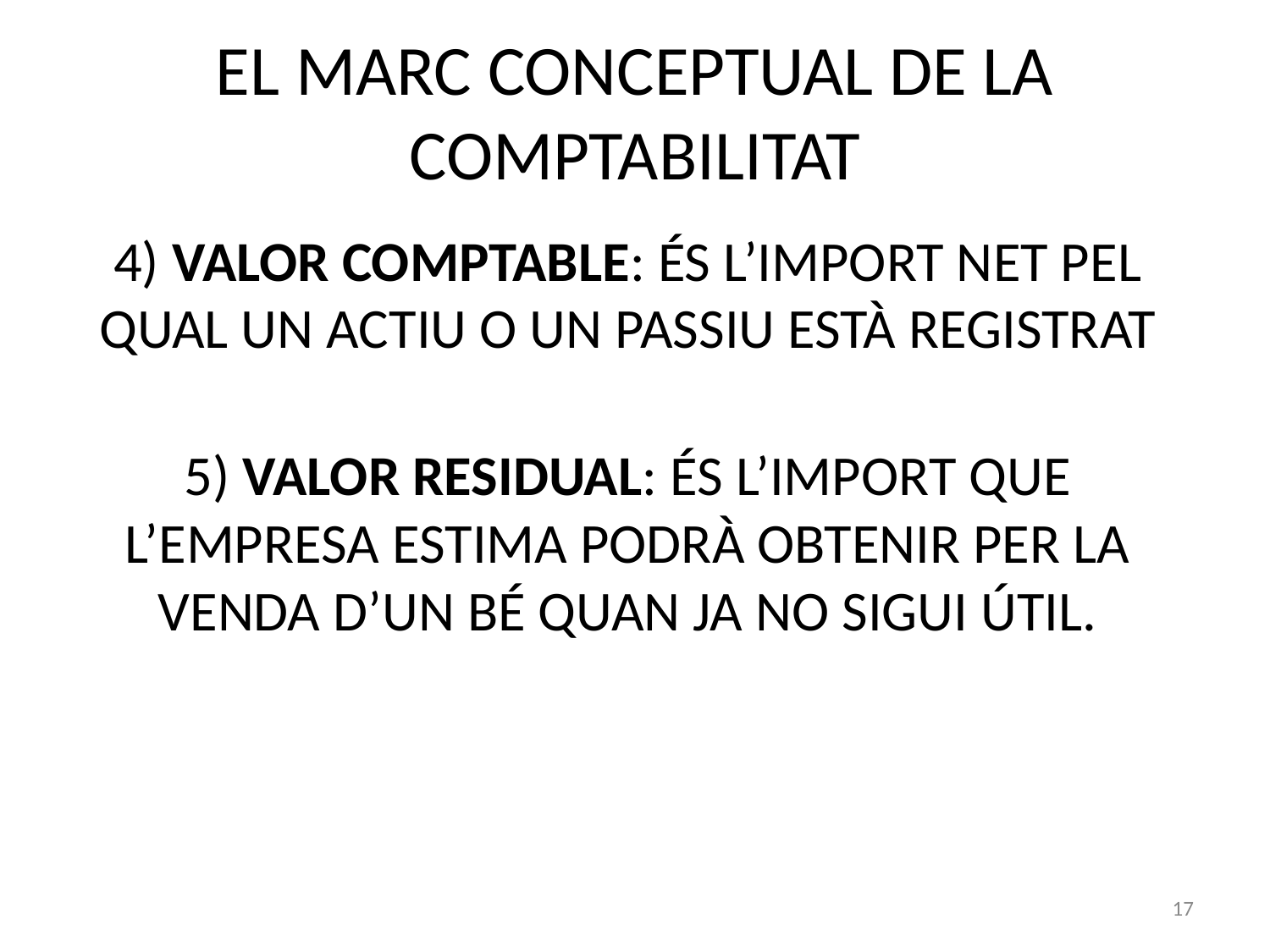

# EL MARC CONCEPTUAL DE LA COMPTABILITAT
4) VALOR COMPTABLE: ÉS L’IMPORT NET PEL QUAL UN ACTIU O UN PASSIU ESTÀ REGISTRAT

5) VALOR RESIDUAL: ÉS L’IMPORT QUE L’EMPRESA ESTIMA PODRÀ OBTENIR PER LA VENDA D’UN BÉ QUAN JA NO SIGUI ÚTIL.
17